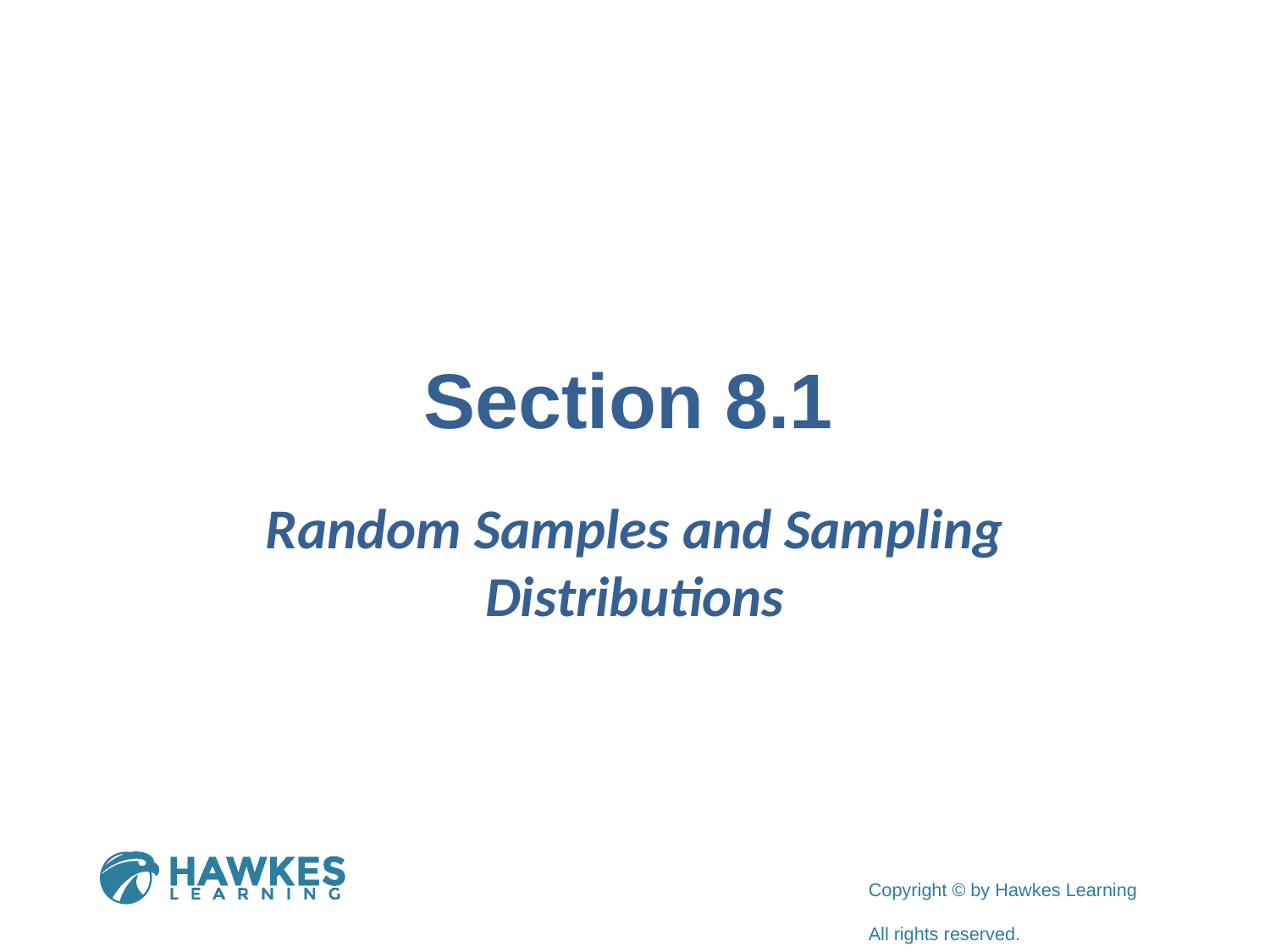

# Section 8.1
Random Samples and Sampling Distributions